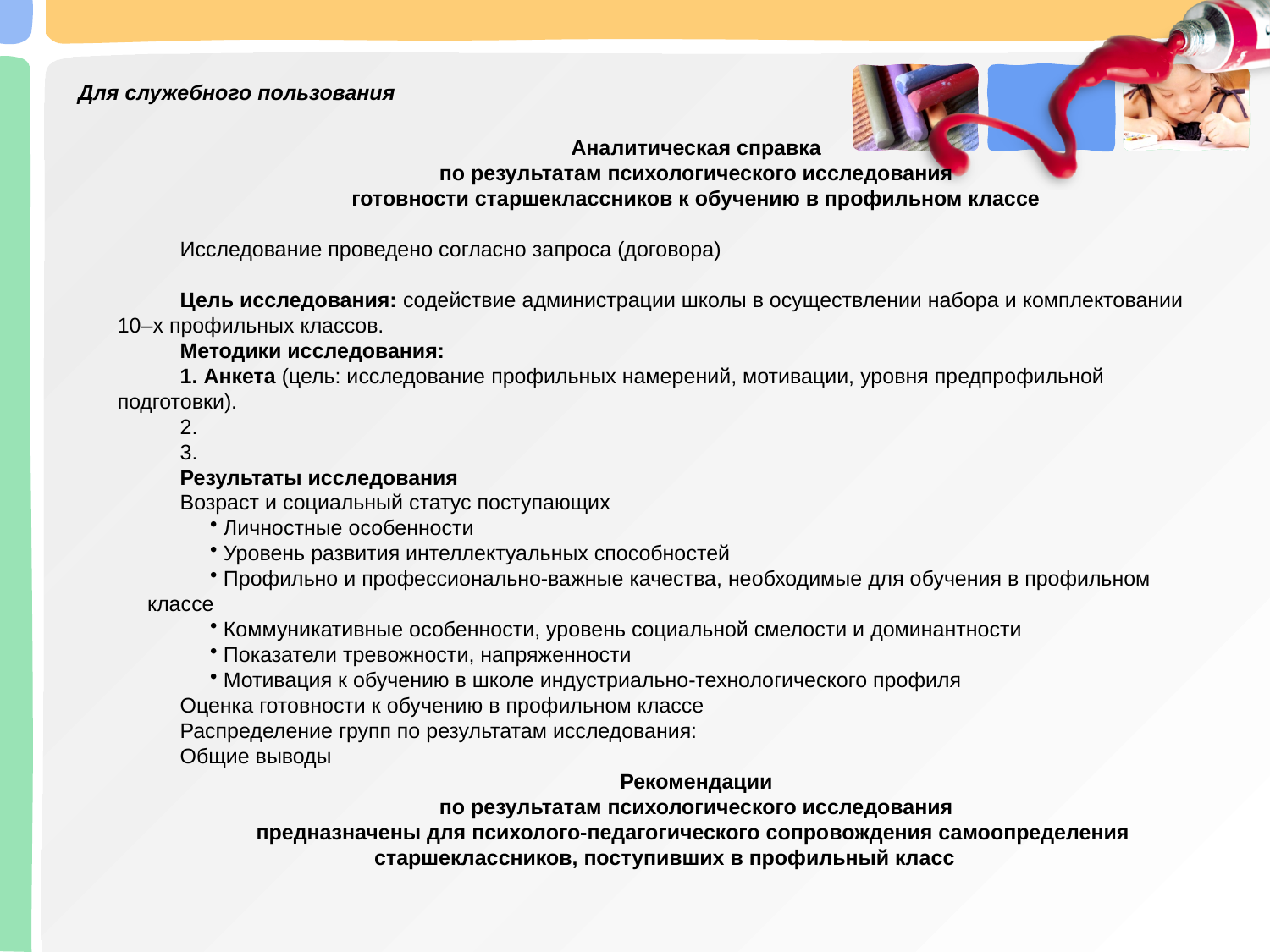

Для служебного пользования
Аналитическая справка
по результатам психологического исследования
готовности старшеклассников к обучению в профильном классе

Исследование проведено согласно запроса (договора)

Цель исследования: содействие администрации школы в осуществлении набора и комплектовании 10–х профильных классов.
Методики исследования:
1. Анкета (цель: исследование профильных намерений, мотивации, уровня предпрофильной подготовки).
2.
3.
Результаты исследования
Возраст и социальный статус поступающих
 Личностные особенности
 Уровень развития интеллектуальных способностей
 Профильно и профессионально-важные качества, необходимые для обучения в профильном классе
 Коммуникативные особенности, уровень социальной смелости и доминантности
 Показатели тревожности, напряженности
 Мотивация к обучению в школе индустриально-технологического профиля
Оценка готовности к обучению в профильном классе
Распределение групп по результатам исследования:
Общие выводы
Рекомендации
по результатам психологического исследования
предназначены для психолого-педагогического сопровождения самоопределения
старшеклассников, поступивших в профильный класс